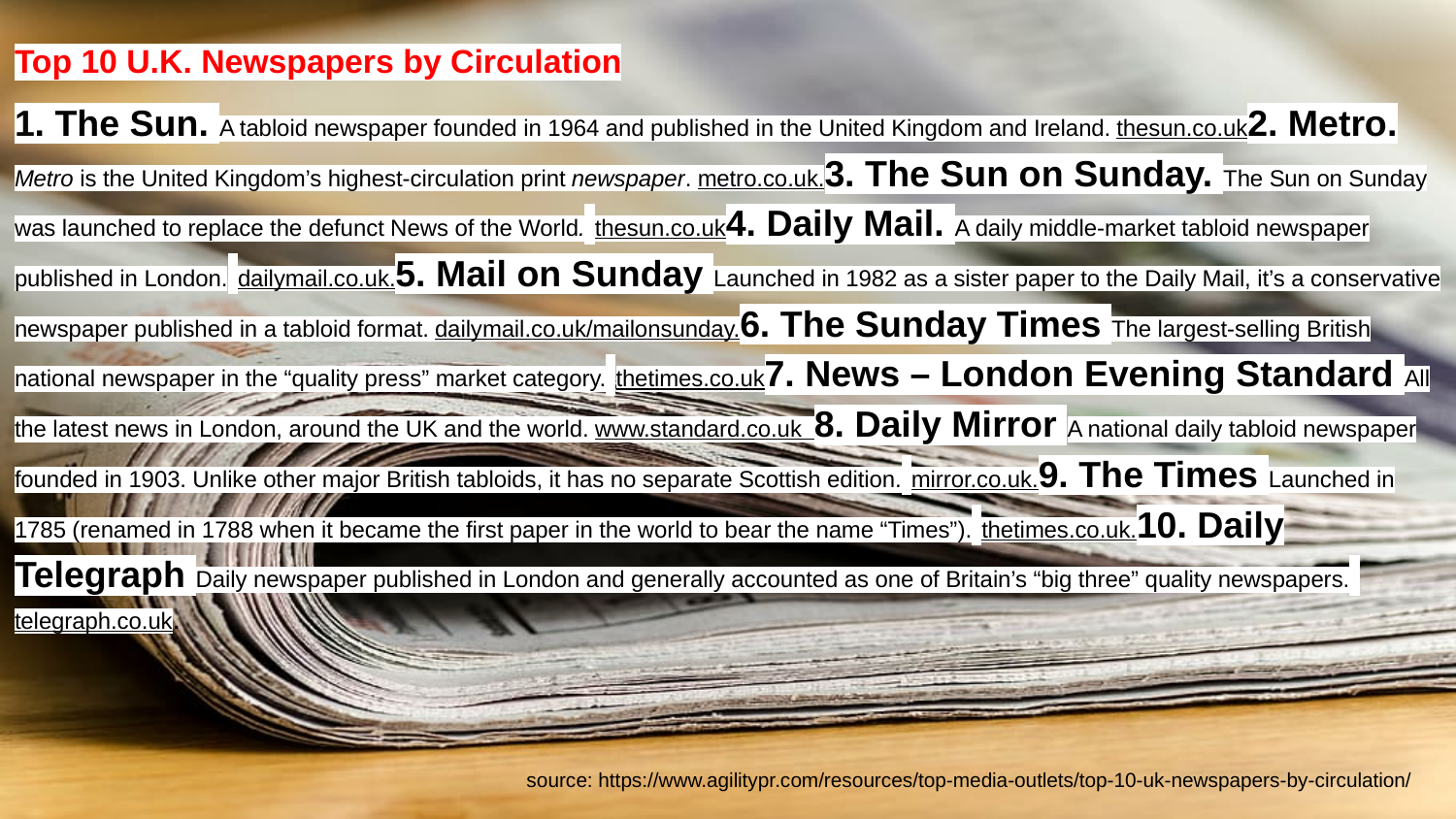

# Top 10 U.K. Newspapers by Circulation

1. The Sun. A tabloid newspaper founded in 1964 and published in the United Kingdom and Ireland. thesun.co.uk
2. Metro. Metro is the United Kingdom’s highest-circulation print newspaper. metro.co.uk.
3. The Sun on Sunday. The Sun on Sunday was launched to replace the defunct News of the World. thesun.co.uk
4. Daily Mail. A daily middle-market tabloid newspaper published in London. dailymail.co.uk.
5. Mail on Sunday Launched in 1982 as a sister paper to the Daily Mail, it’s a conservative newspaper published in a tabloid format. dailymail.co.uk/mailonsunday.
6. The Sunday Times The largest-selling British national newspaper in the “quality press” market category. thetimes.co.uk7. News – London Evening Standard All the latest news in London, around the UK and the world. www.standard.co.uk
8. Daily Mirror A national daily tabloid newspaper founded in 1903. Unlike other major British tabloids, it has no separate Scottish edition. mirror.co.uk.
9. The Times Launched in 1785 (renamed in 1788 when it became the first paper in the world to bear the name “Times”). thetimes.co.uk.
10. Daily Telegraph Daily newspaper published in London and generally accounted as one of Britain’s “big three” quality newspapers. telegraph.co.uk.
source: https://www.agilitypr.com/resources/top-media-outlets/top-10-uk-newspapers-by-circulation/